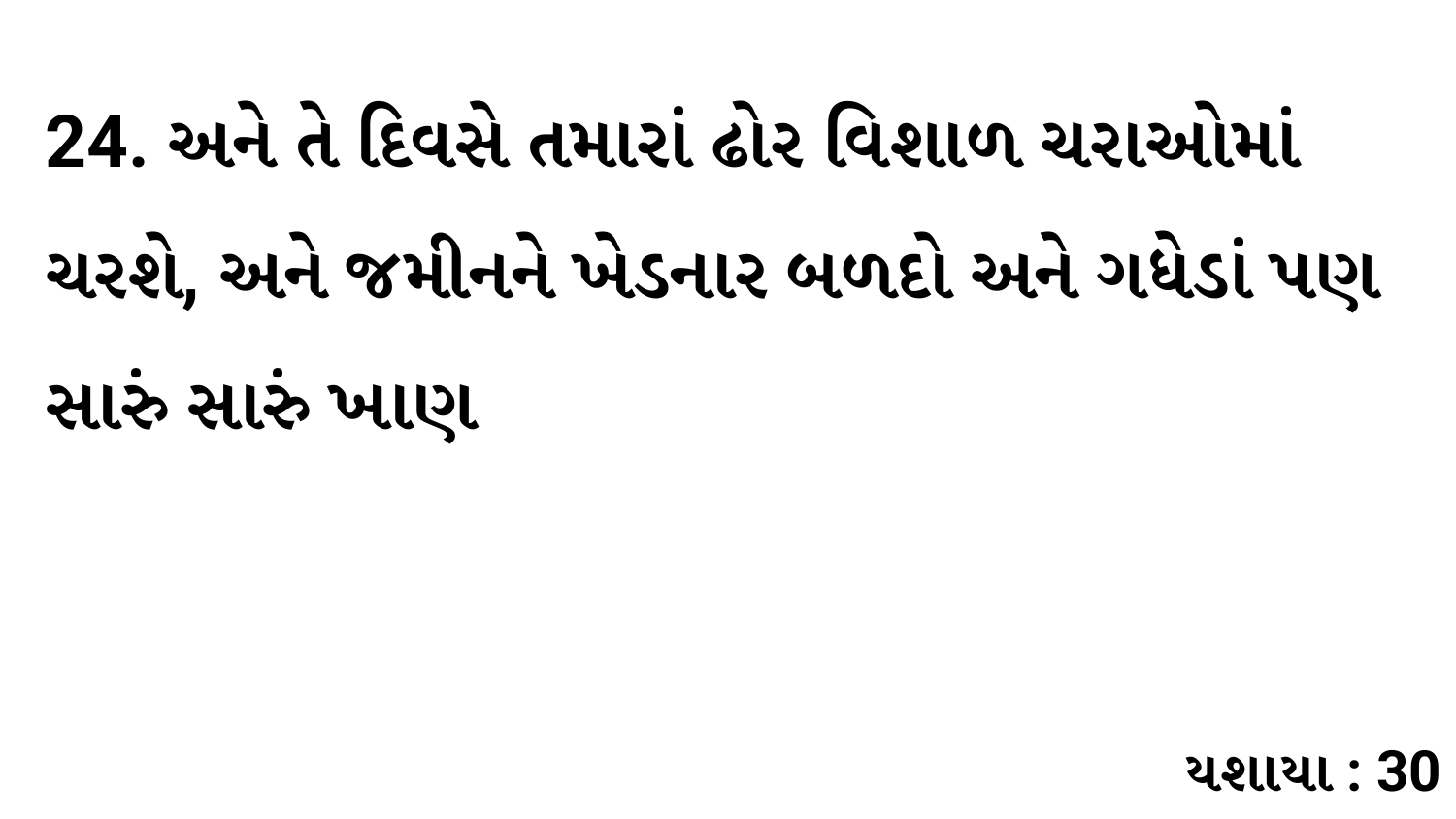

24. અને તે દિવસે તમારાં ઢોર વિશાળ ચરાઓમાં ચરશે, અને જમીનને ખેડનાર બળદો અને ગધેડાં પણ સારું સારું ખાણ
યશાયા : 30